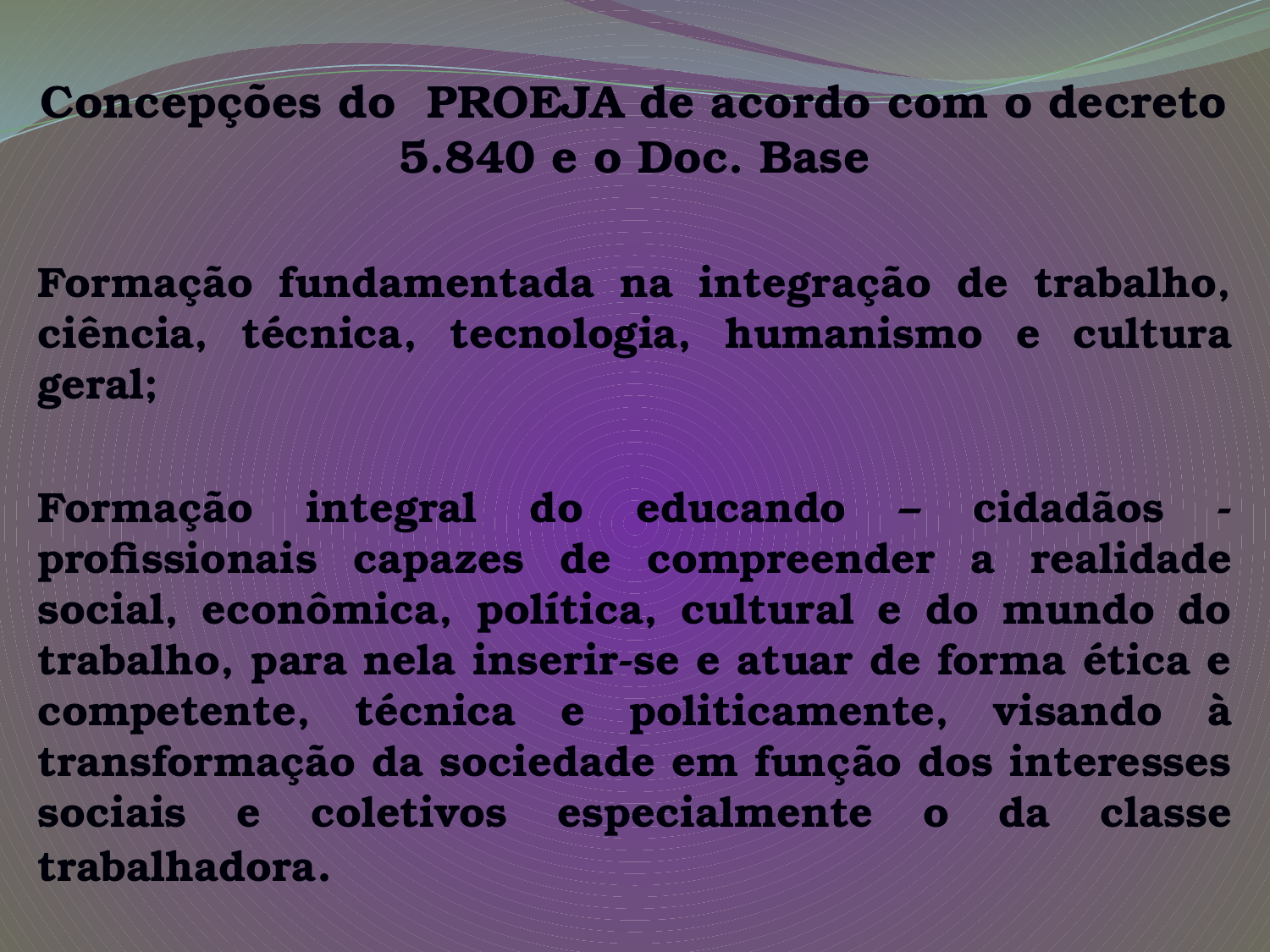

Concepções do  PROEJA de acordo com o decreto 5.840 e o Doc. Base

Formação fundamentada na integração de trabalho, ciência, técnica, tecnologia, humanismo e cultura geral;

Formação integral do educando – cidadãos - profissionais capazes de compreender a realidade social, econômica, política, cultural e do mundo do trabalho, para nela inserir-se e atuar de forma ética e competente, técnica e politicamente, visando à transformação da sociedade em função dos interesses sociais e coletivos especialmente o da classe trabalhadora.